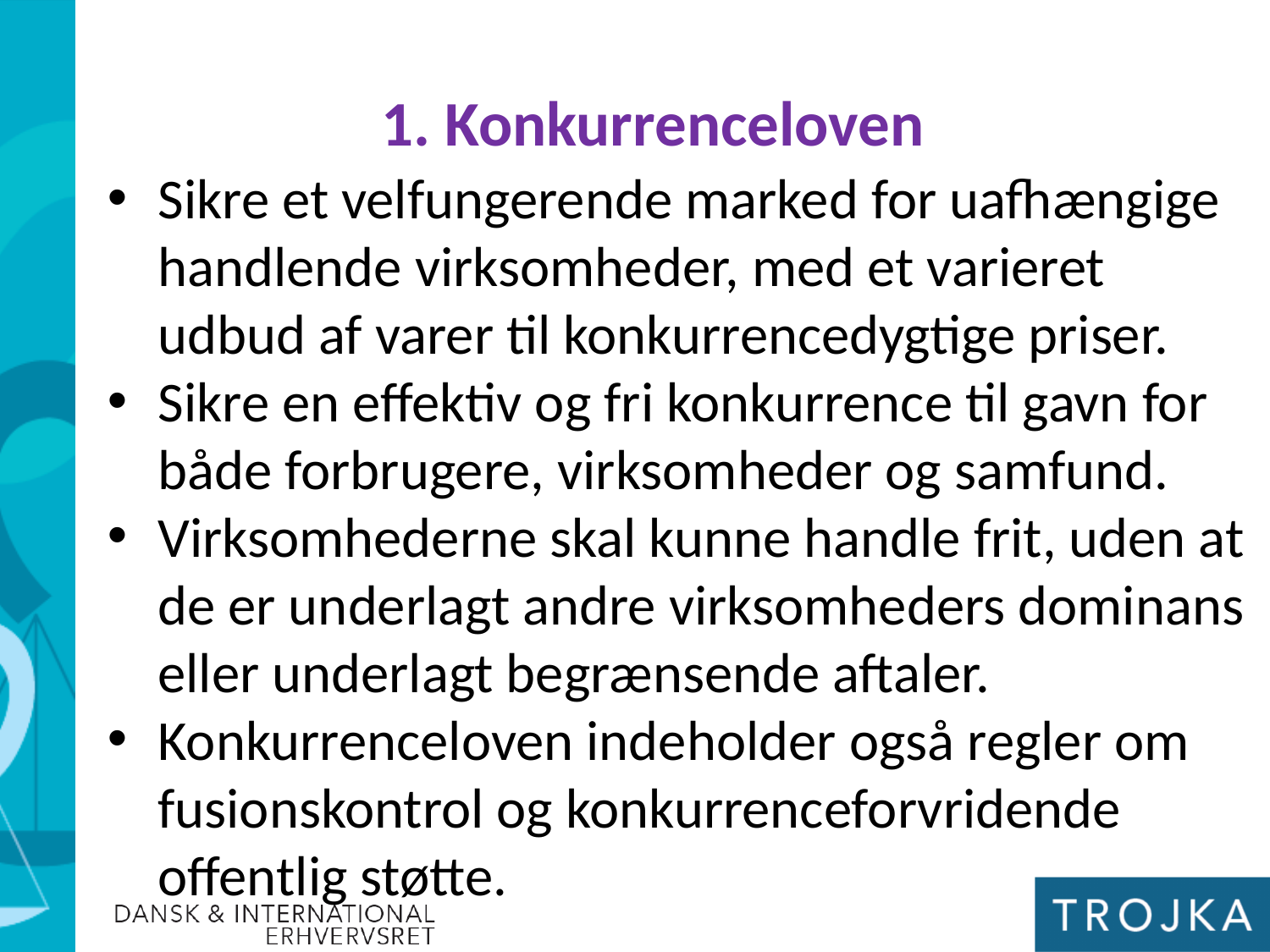

1. Konkurrenceloven
Sikre et velfungerende marked for uafhængige handlende virksomheder, med et varieret udbud af varer til konkurrencedygtige priser.
Sikre en effektiv og fri konkurrence til gavn for både forbrugere, virksomheder og samfund.
Virksomhederne skal kunne handle frit, uden at de er underlagt andre virksomheders dominans eller underlagt begrænsende aftaler.
Konkurrenceloven indeholder også regler om fusionskontrol og konkurrenceforvridende offentlig støtte.